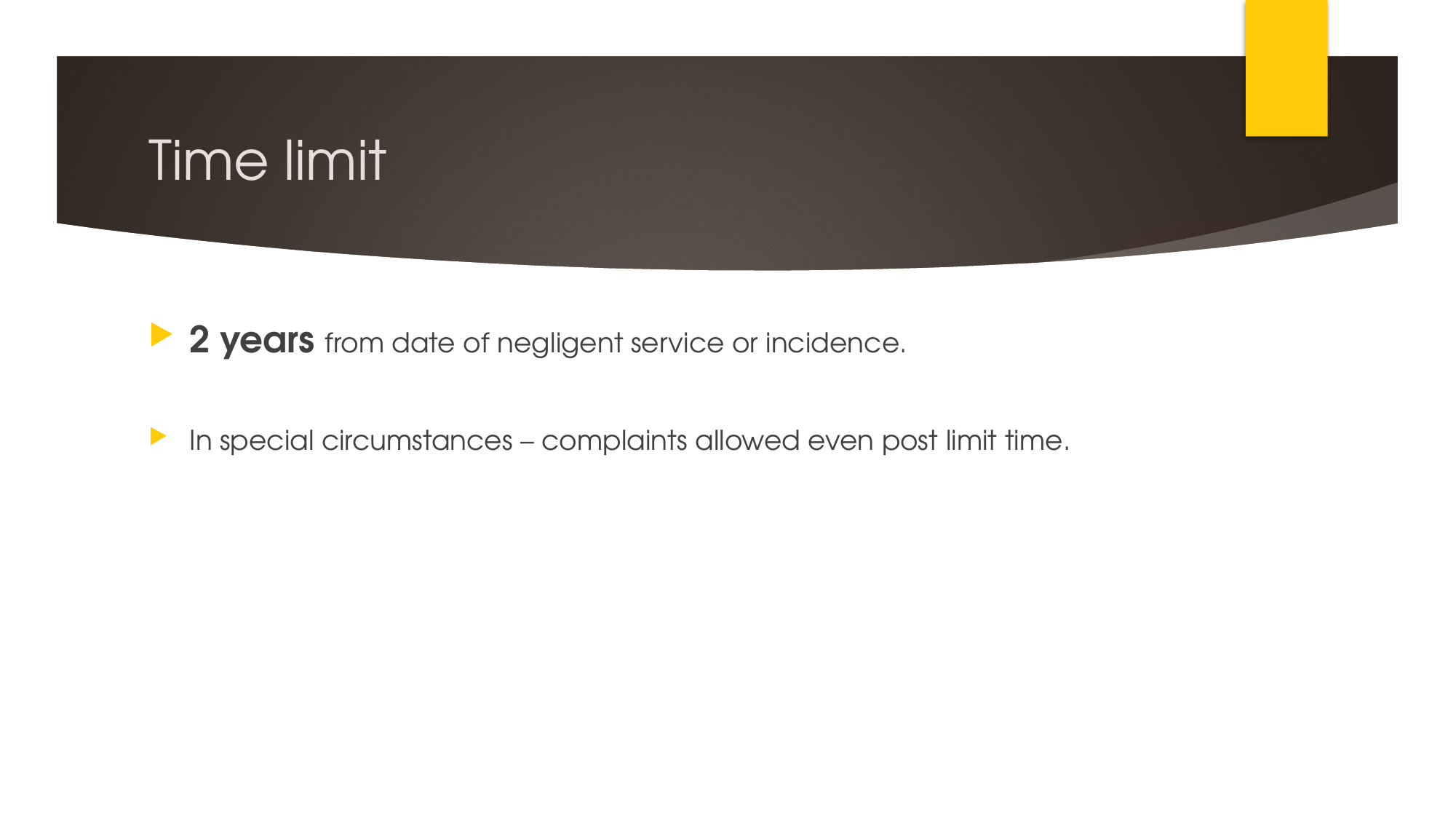

# Time limit
2 years from date of negligent service or incidence.

In special circumstances – complaints allowed even post limit time.